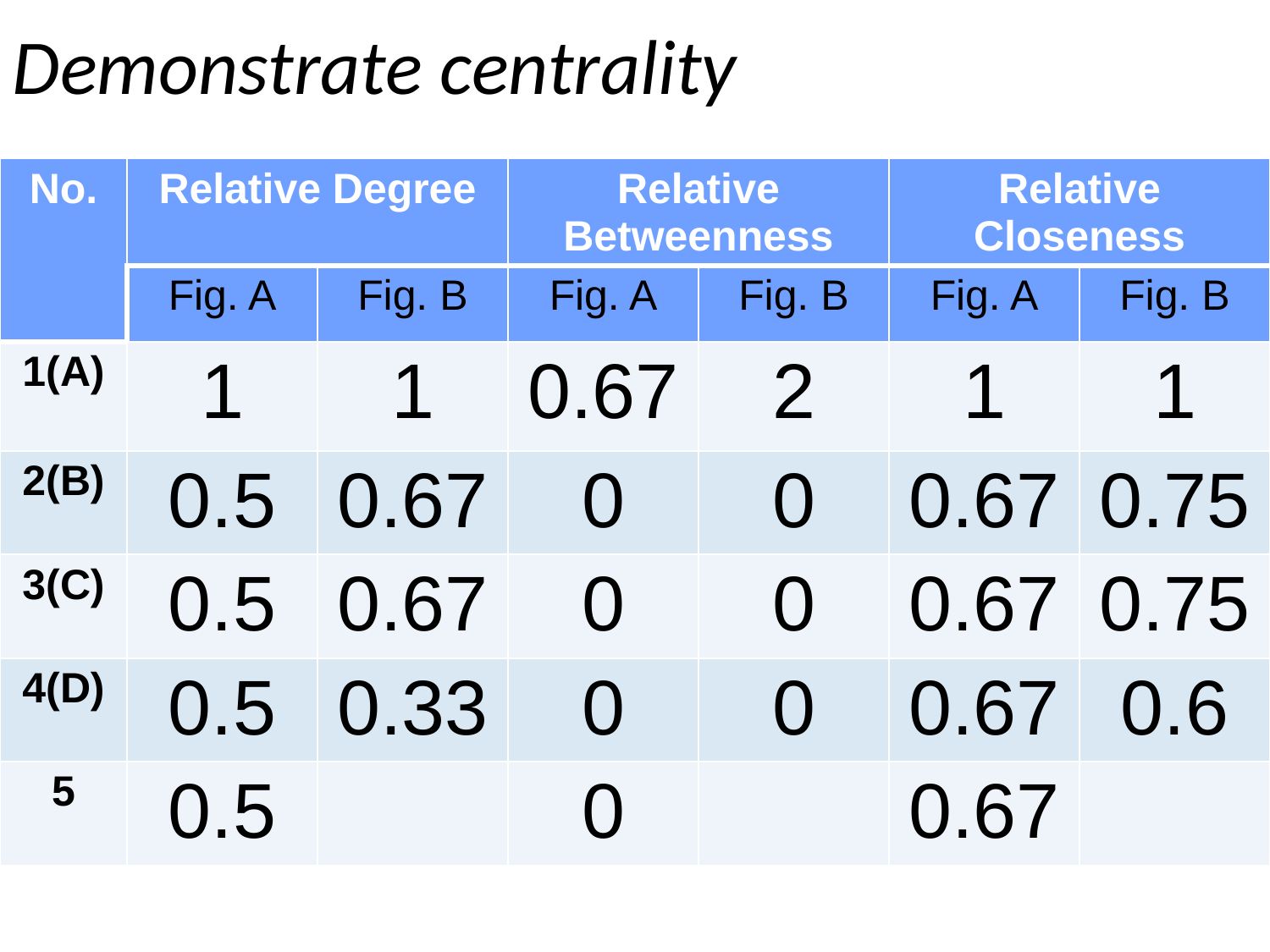

Demonstrate centrality
| No. | Relative Degree |  | Relative Betweenness |  | Relative Closeness |  |
| --- | --- | --- | --- | --- | --- | --- |
|  | Fig. A | Fig. B | Fig. A | Fig. B | Fig. A | Fig. B |
| 1(A) | 1 | 1 | 0.67 | 2 | 1 | 1 |
| 2(B) | 0.5 | 0.67 | 0 | 0 | 0.67 | 0.75 |
| 3(C) | 0.5 | 0.67 | 0 | 0 | 0.67 | 0.75 |
| 4(D) | 0.5 | 0.33 | 0 | 0 | 0.67 | 0.6 |
| 5 | 0.5 |  | 0 |  | 0.67 |  |